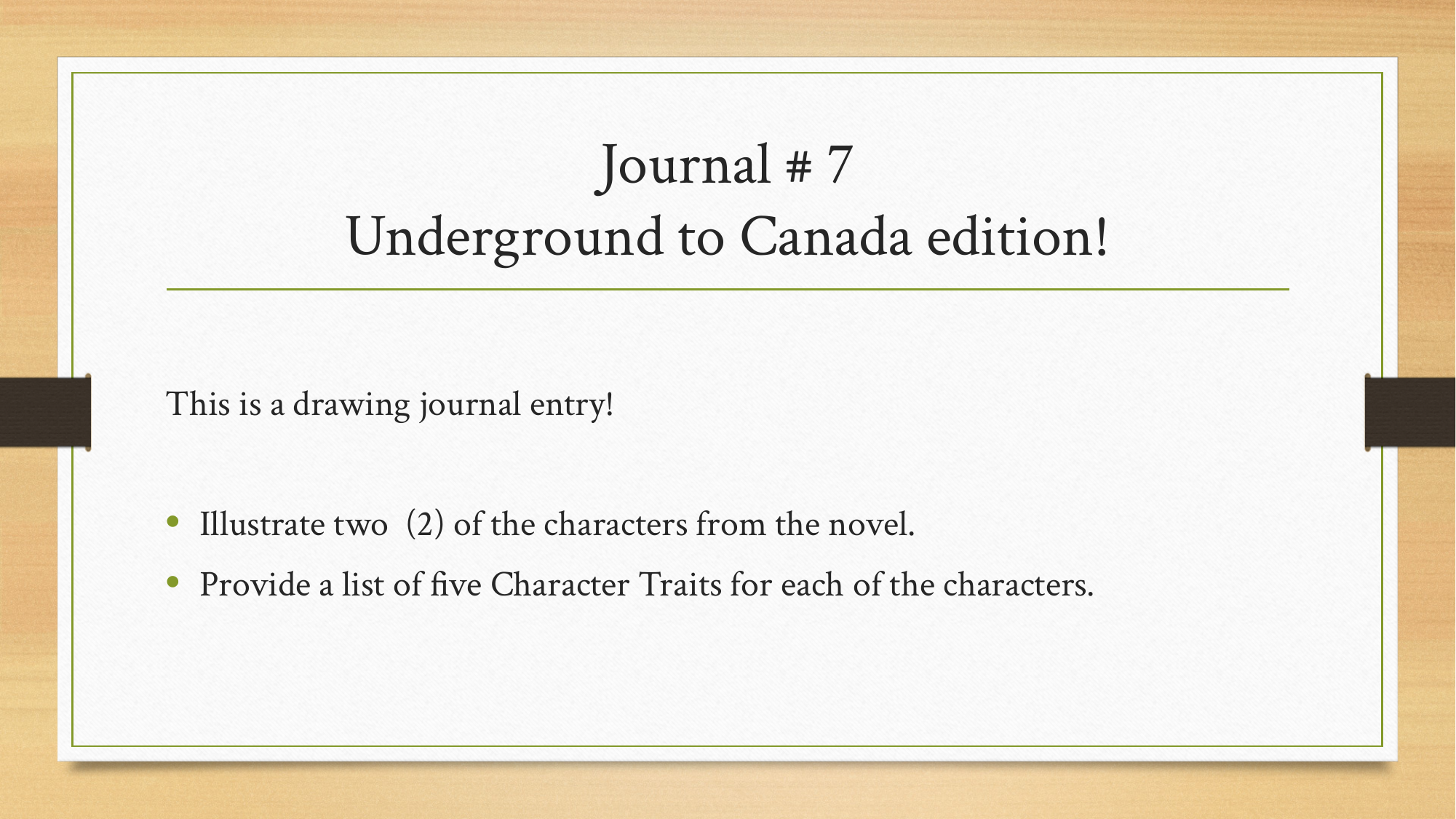

# Journal # 7 Underground to Canada edition!
This is a drawing journal entry!

Illustrate two  (2) of the characters from the novel.
Provide a list of five Character Traits for each of the characters.